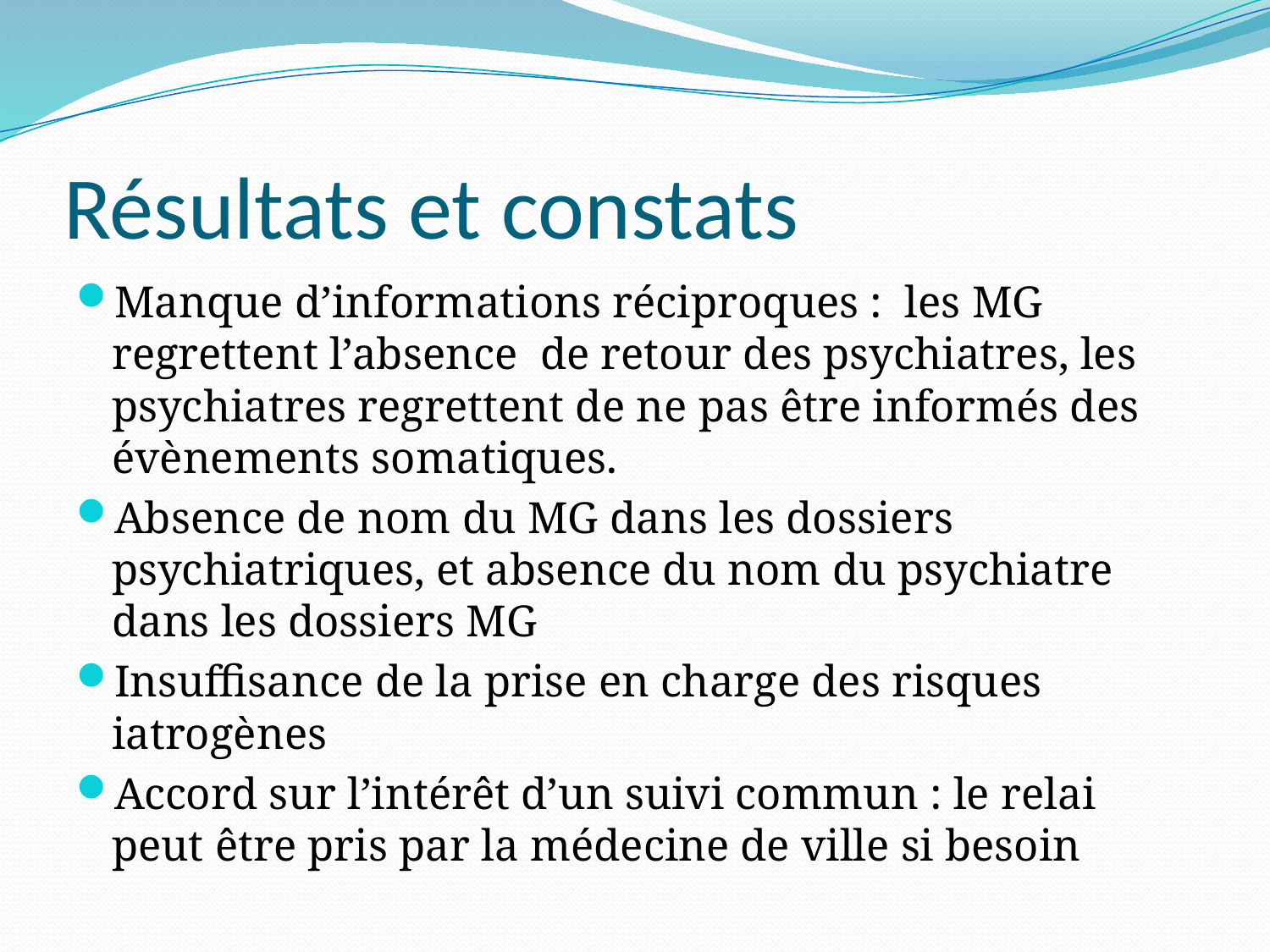

# Résultats et constats
Manque d’informations réciproques :  les MG regrettent l’absence  de retour des psychiatres, les psychiatres regrettent de ne pas être informés des évènements somatiques.
Absence de nom du MG dans les dossiers psychiatriques, et absence du nom du psychiatre dans les dossiers MG
Insuffisance de la prise en charge des risques iatrogènes
Accord sur l’intérêt d’un suivi commun : le relai peut être pris par la médecine de ville si besoin